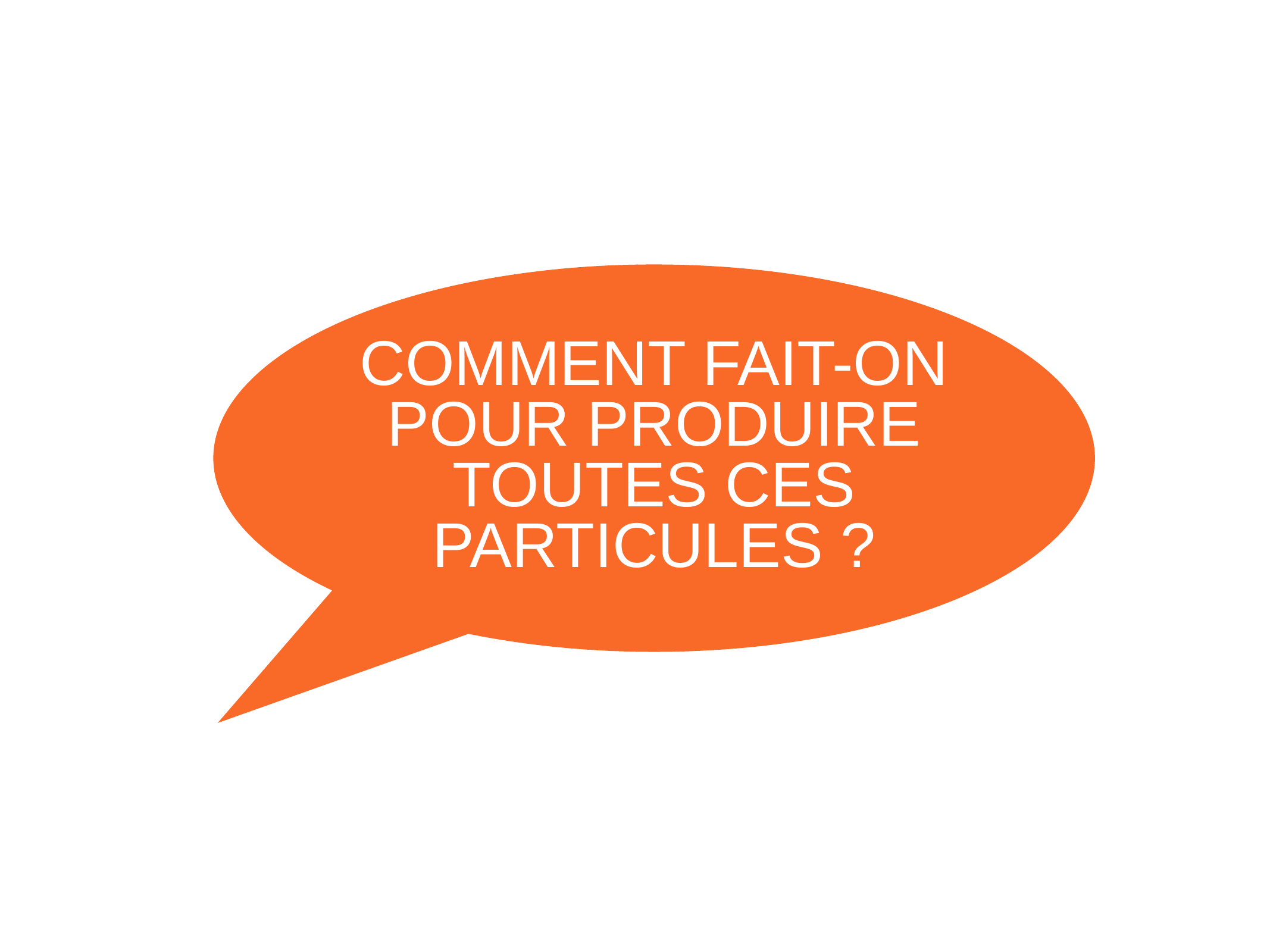

comment fait-on pour produire toutes ces particules ?